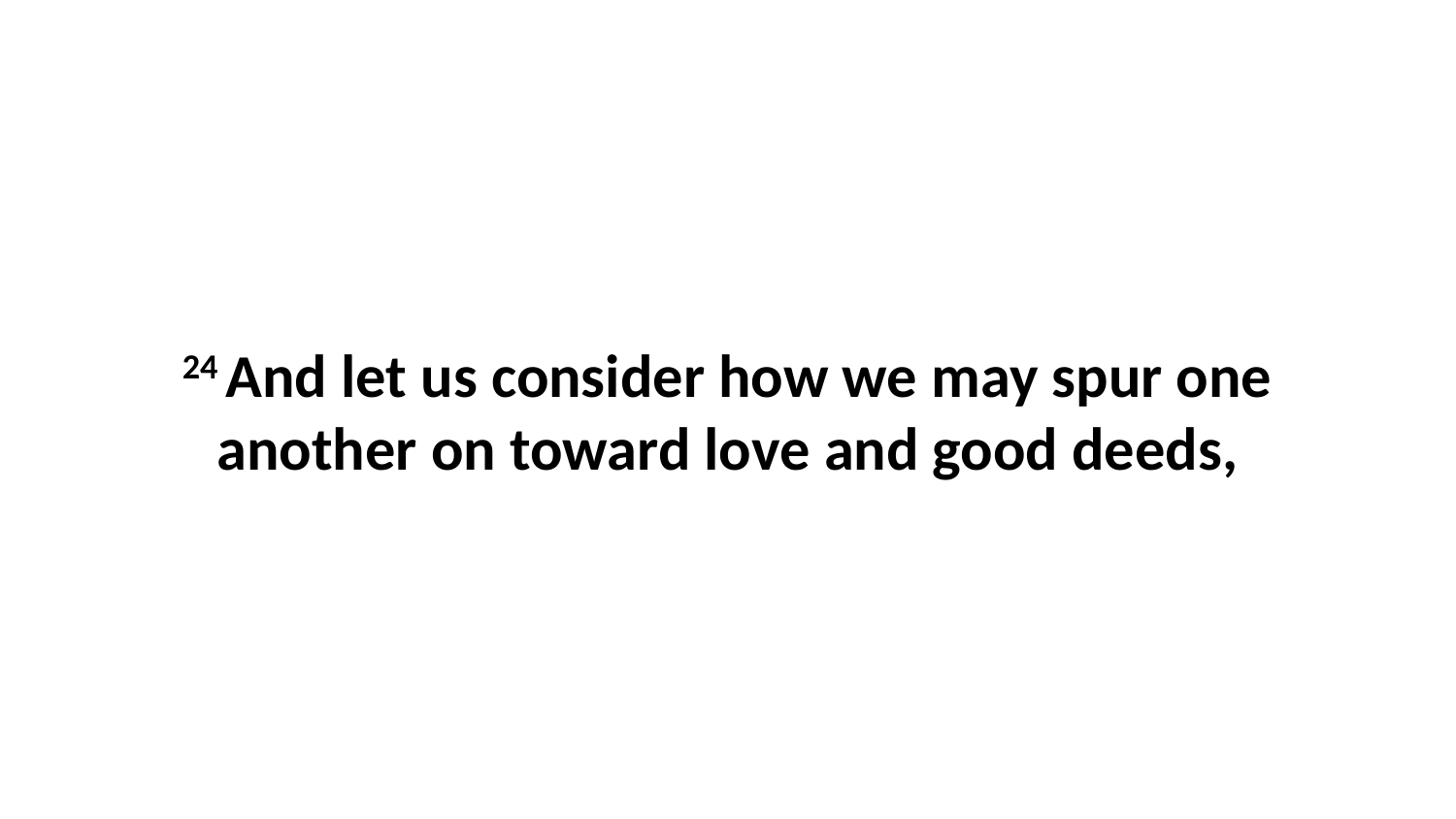

24 And let us consider how we may spur one another on toward love and good deeds,